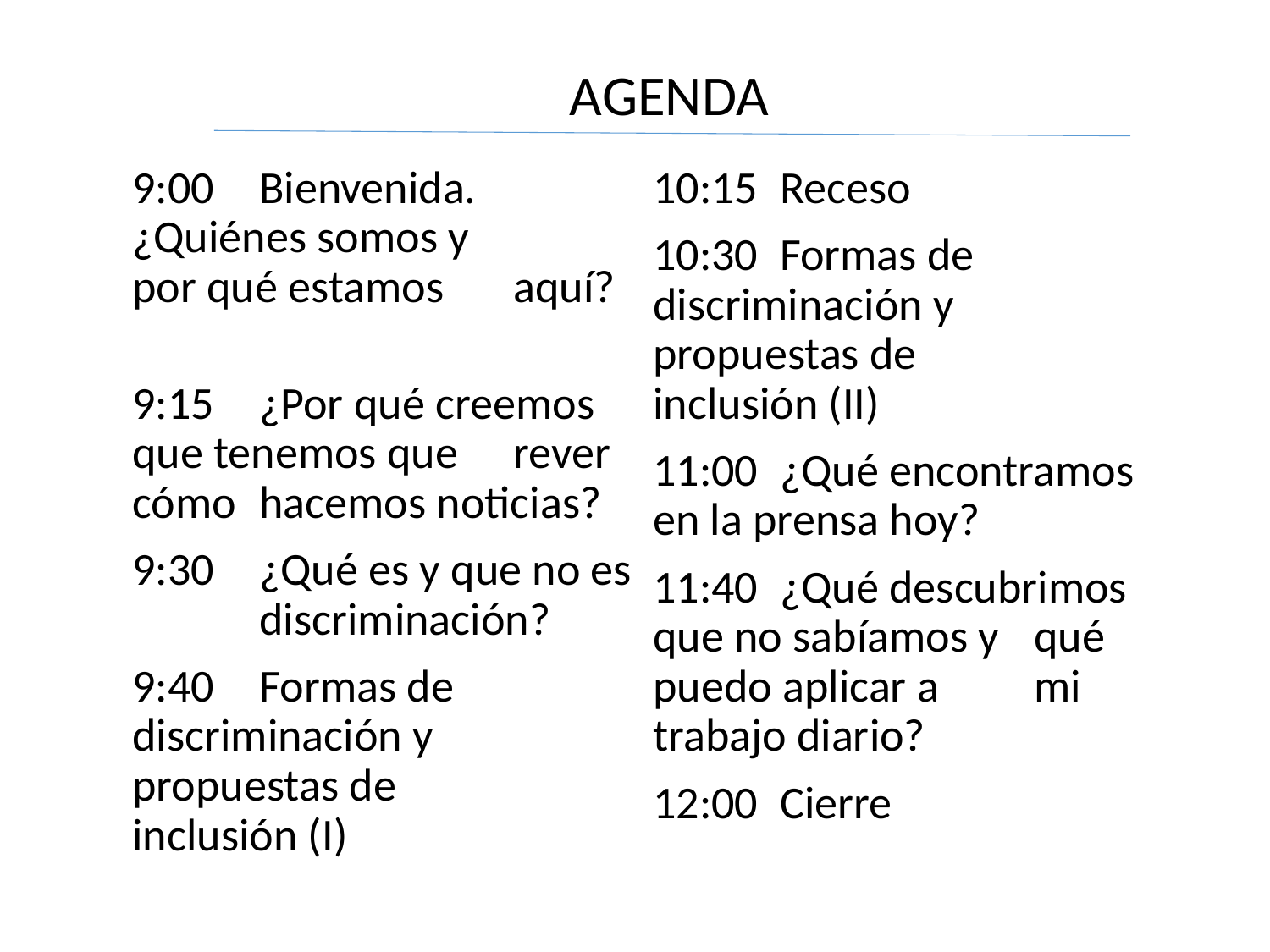

# AGENDA
9:00	Bienvenida. 	¿Quiénes somos y	 	por qué estamos 	aquí?
9:15	¿Por qué creemos 	que tenemos que 	rever cómo 	hacemos noticias?
9:30	¿Qué es y que no es 	discriminación?
9:40	Formas de 	discriminación y 	propuestas de 	inclusión (I)
10:15	Receso
10:30	Formas de 	discriminación y 	propuestas de 	inclusión (II)
11:00	¿Qué encontramos 	en la prensa hoy?
11:40	¿Qué descubrimos 	que no sabíamos y 	qué puedo aplicar a 	mi trabajo diario?
12:00	Cierre